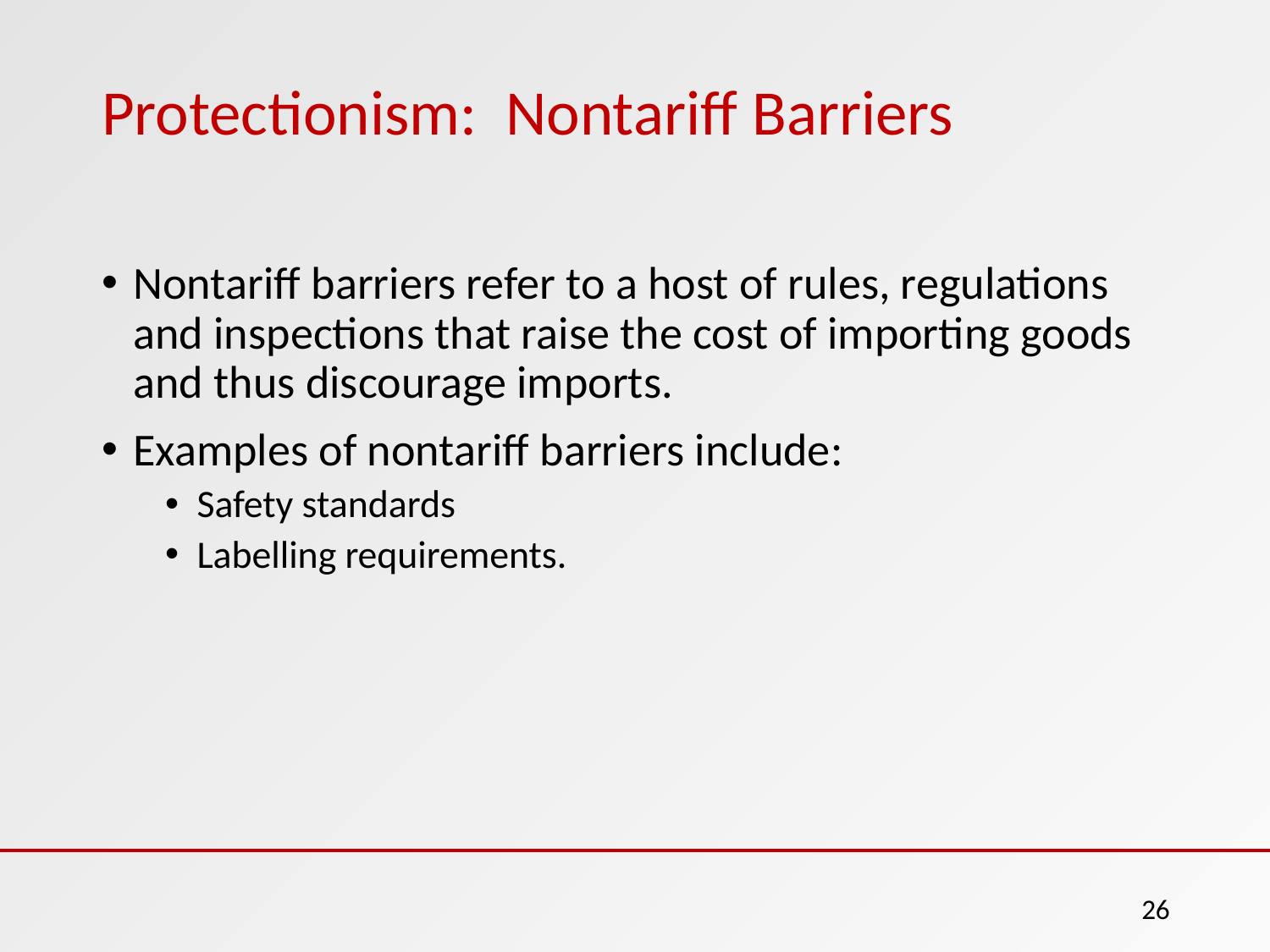

# Protectionism:  Nontariff Barriers
Nontariff barriers refer to a host of rules, regulations and inspections that raise the cost of importing goods and thus discourage imports.
Examples of nontariff barriers include:
Safety standards
Labelling requirements.
26